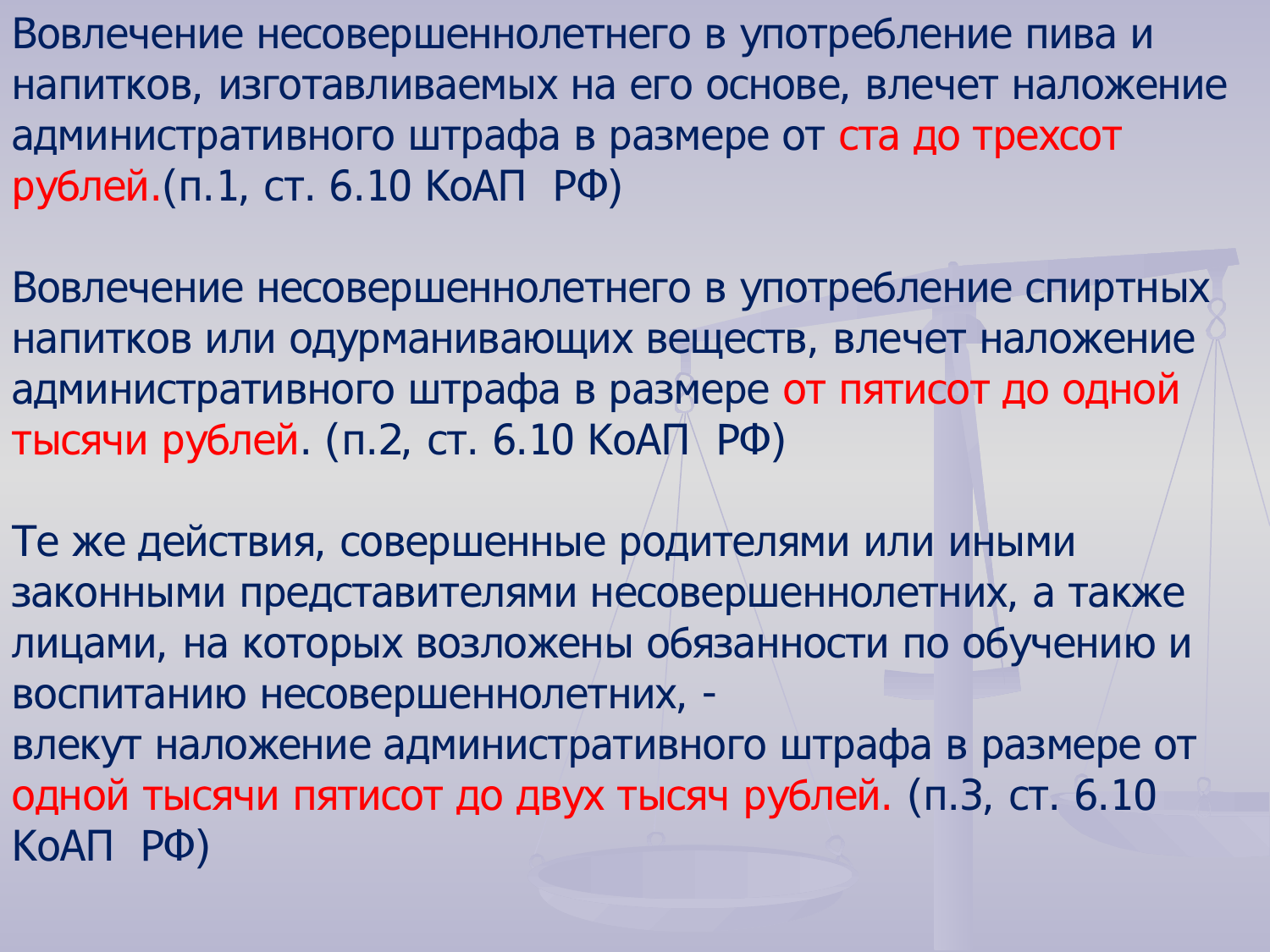

Вовлечение несовершеннолетнего в употребление пива и напитков, изготавливаемых на его основе, влечет наложение административного штрафа в размере от ста до трехсот рублей.(п.1, ст. 6.10 КоАП  РФ)

Вовлечение несовершеннолетнего в употребление спиртных напитков или одурманивающих веществ, влечет наложение административного штрафа в размере от пятисот до одной тысячи рублей. (п.2, ст. 6.10 КоАП  РФ)

Те же действия, совершенные родителями или иными законными представителями несовершеннолетних, а также лицами, на которых возложены обязанности по обучению и воспитанию несовершеннолетних, -
влекут наложение административного штрафа в размере от одной тысячи пятисот до двух тысяч рублей. (п.3, ст. 6.10 КоАП  РФ)

#